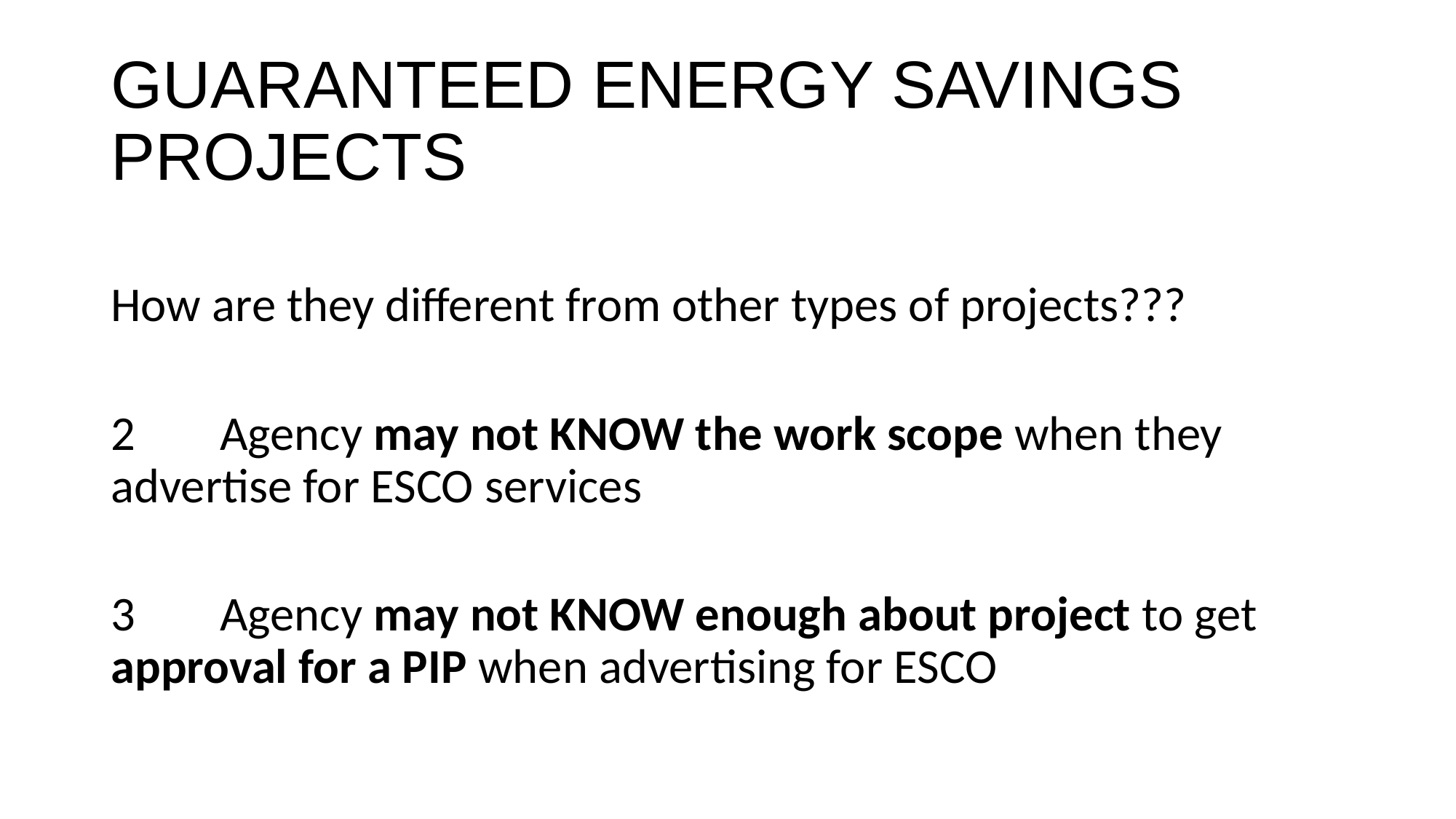

# GUARANTEED ENERGY SAVINGS PROJECTS
How are they different from other types of projects???

2	Agency may not KNOW the work scope when they 	advertise for ESCO services

3	Agency may not KNOW enough about project to get 	approval for a PIP when advertising for ESCO